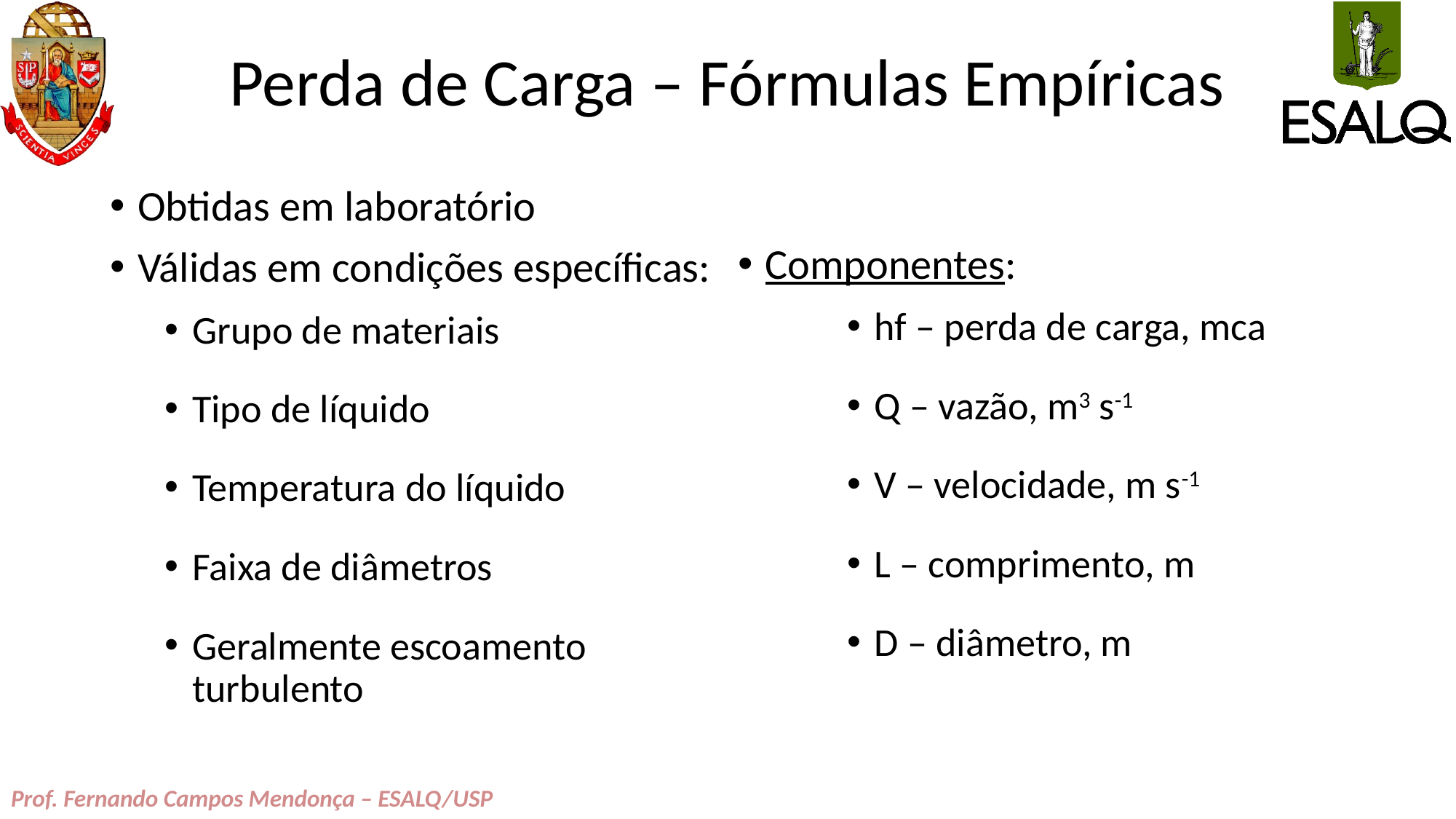

# Perda de Carga – Fórmulas Empíricas
Obtidas em laboratório
Válidas em condições específicas:
Grupo de materiais
Tipo de líquido
Temperatura do líquido
Faixa de diâmetros
Geralmente escoamento turbulento

Componentes:
hf – perda de carga, mca
Q – vazão, m3 s-1
V – velocidade, m s-1
L – comprimento, m
D – diâmetro, m

Prof. Fernando Campos Mendonça – ESALQ/USP